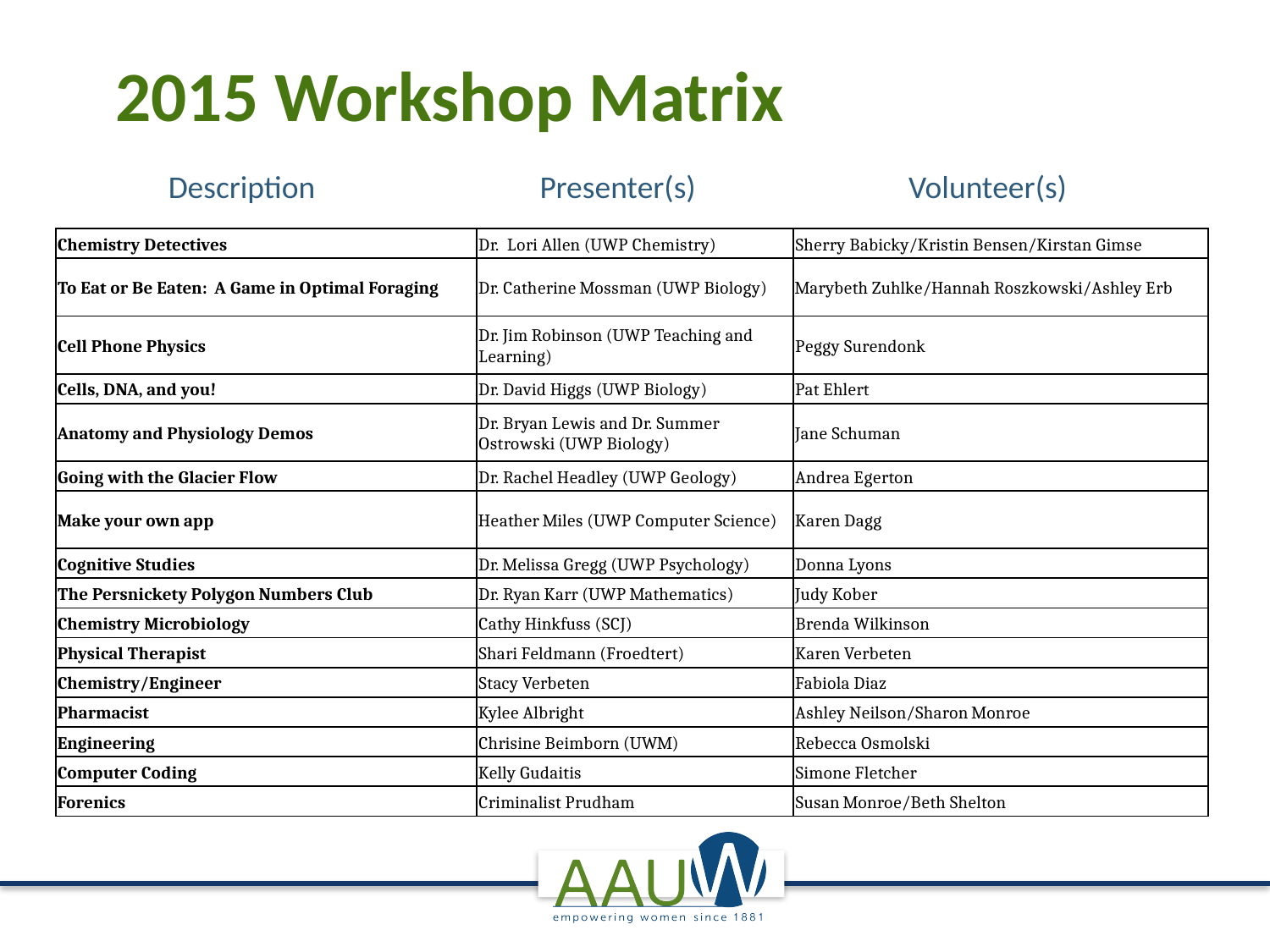

# 2015 Workshop Matrix
Description
Presenter(s)
Volunteer(s)
| Chemistry Detectives | Dr. Lori Allen (UWP Chemistry) | Sherry Babicky/Kristin Bensen/Kirstan Gimse |
| --- | --- | --- |
| To Eat or Be Eaten: A Game in Optimal Foraging | Dr. Catherine Mossman (UWP Biology) | Marybeth Zuhlke/Hannah Roszkowski/Ashley Erb |
| Cell Phone Physics | Dr. Jim Robinson (UWP Teaching and Learning) | Peggy Surendonk |
| Cells, DNA, and you! | Dr. David Higgs (UWP Biology) | Pat Ehlert |
| Anatomy and Physiology Demos | Dr. Bryan Lewis and Dr. Summer Ostrowski (UWP Biology) | Jane Schuman |
| Going with the Glacier Flow | Dr. Rachel Headley (UWP Geology) | Andrea Egerton |
| Make your own app | Heather Miles (UWP Computer Science) | Karen Dagg |
| Cognitive Studies | Dr. Melissa Gregg (UWP Psychology) | Donna Lyons |
| The Persnickety Polygon Numbers Club | Dr. Ryan Karr (UWP Mathematics) | Judy Kober |
| Chemistry Microbiology | Cathy Hinkfuss (SCJ) | Brenda Wilkinson |
| Physical Therapist | Shari Feldmann (Froedtert) | Karen Verbeten |
| Chemistry/Engineer | Stacy Verbeten | Fabiola Diaz |
| Pharmacist | Kylee Albright | Ashley Neilson/Sharon Monroe |
| Engineering | Chrisine Beimborn (UWM) | Rebecca Osmolski |
| Computer Coding | Kelly Gudaitis | Simone Fletcher |
| Forenics | Criminalist Prudham | Susan Monroe/Beth Shelton |